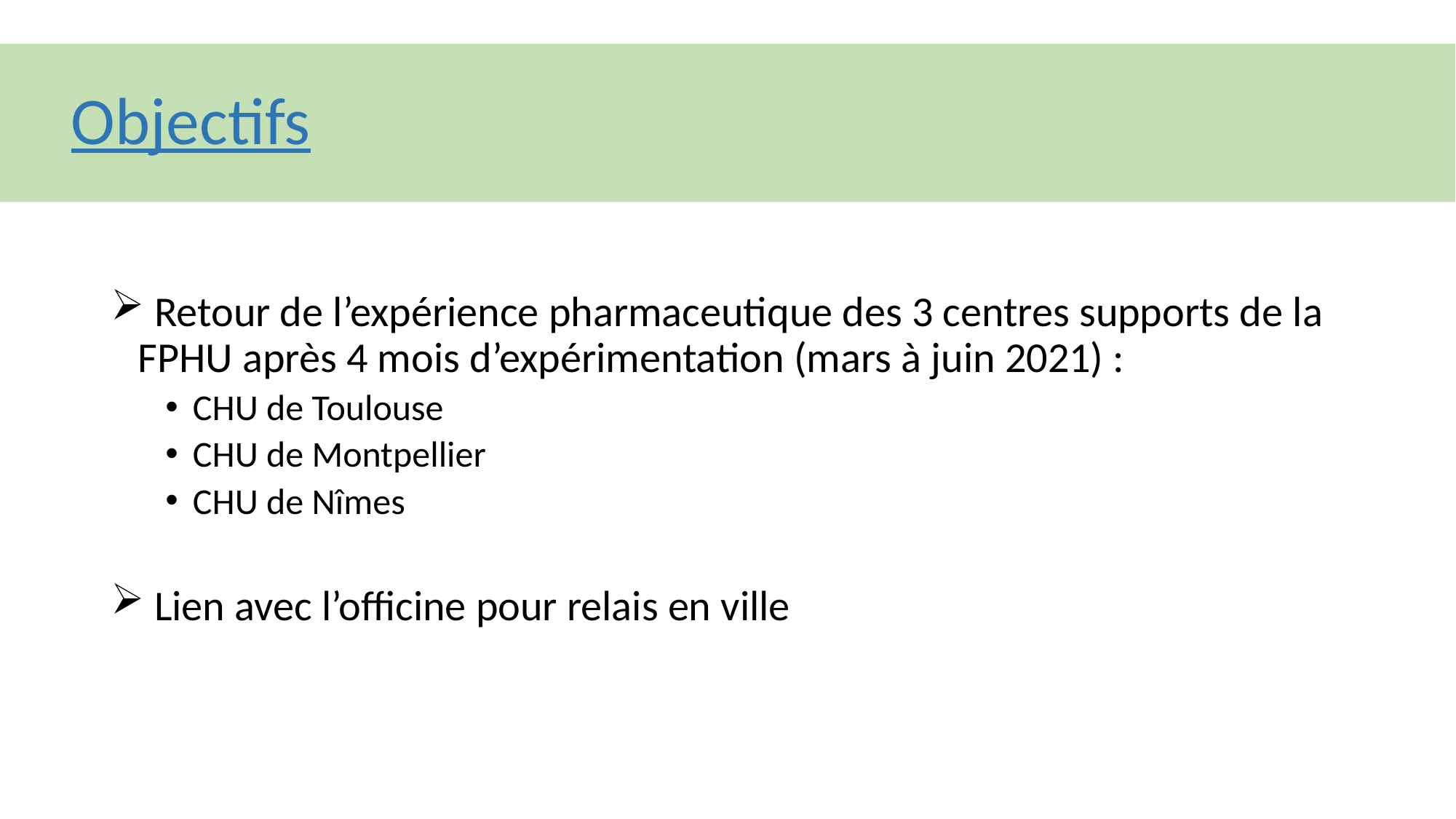

# Objectifs

 Retour de l’expérience pharmaceutique des 3 centres supports de la FPHU après 4 mois d’expérimentation (mars à juin 2021) :
CHU de Toulouse
CHU de Montpellier
CHU de Nîmes

 Lien avec l’officine pour relais en ville